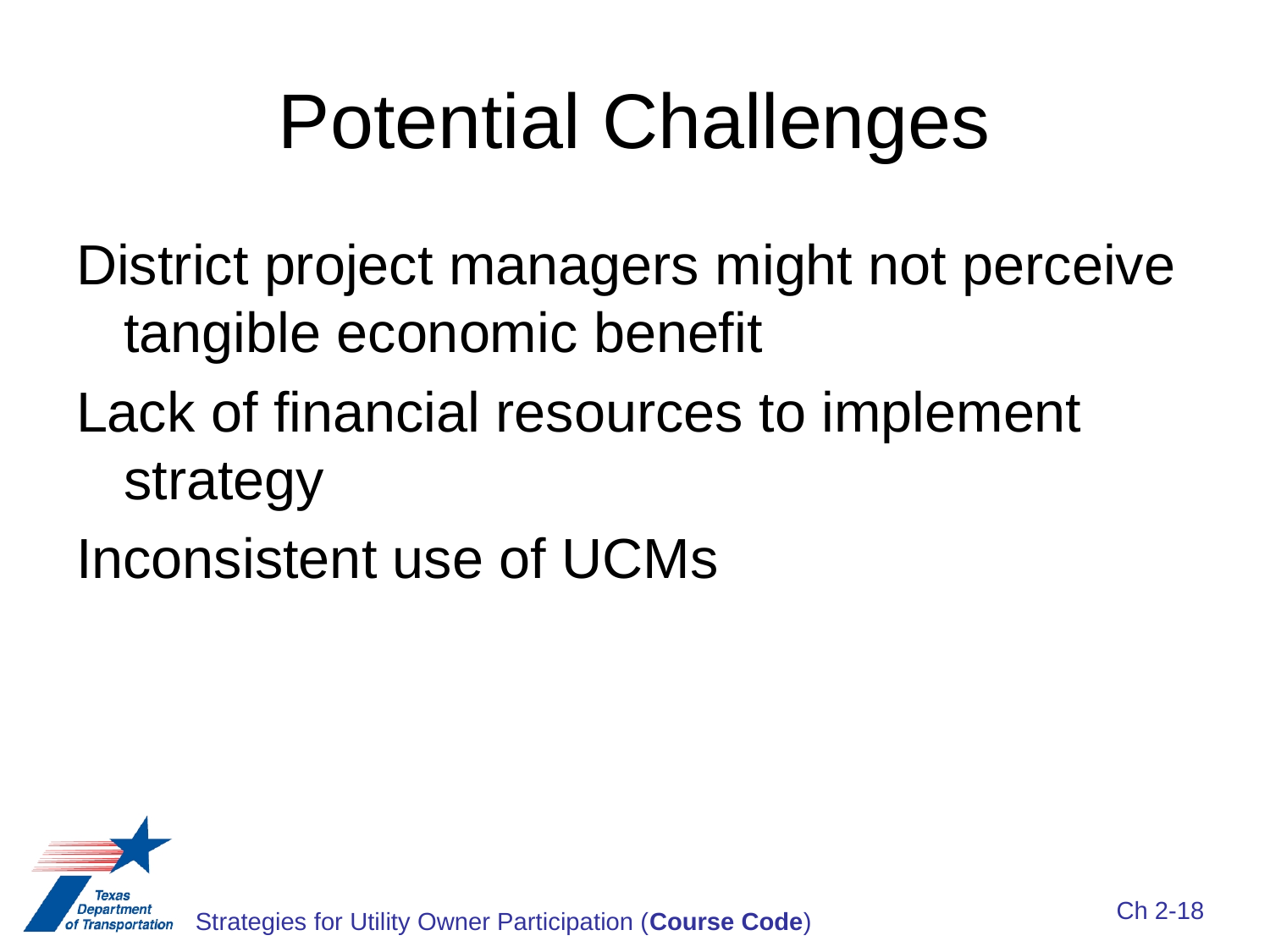

# Potential Challenges
District project managers might not perceive tangible economic benefit
Lack of financial resources to implement strategy
Inconsistent use of UCMs
Ch 2-18
Strategies for Utility Owner Participation (Course Code)